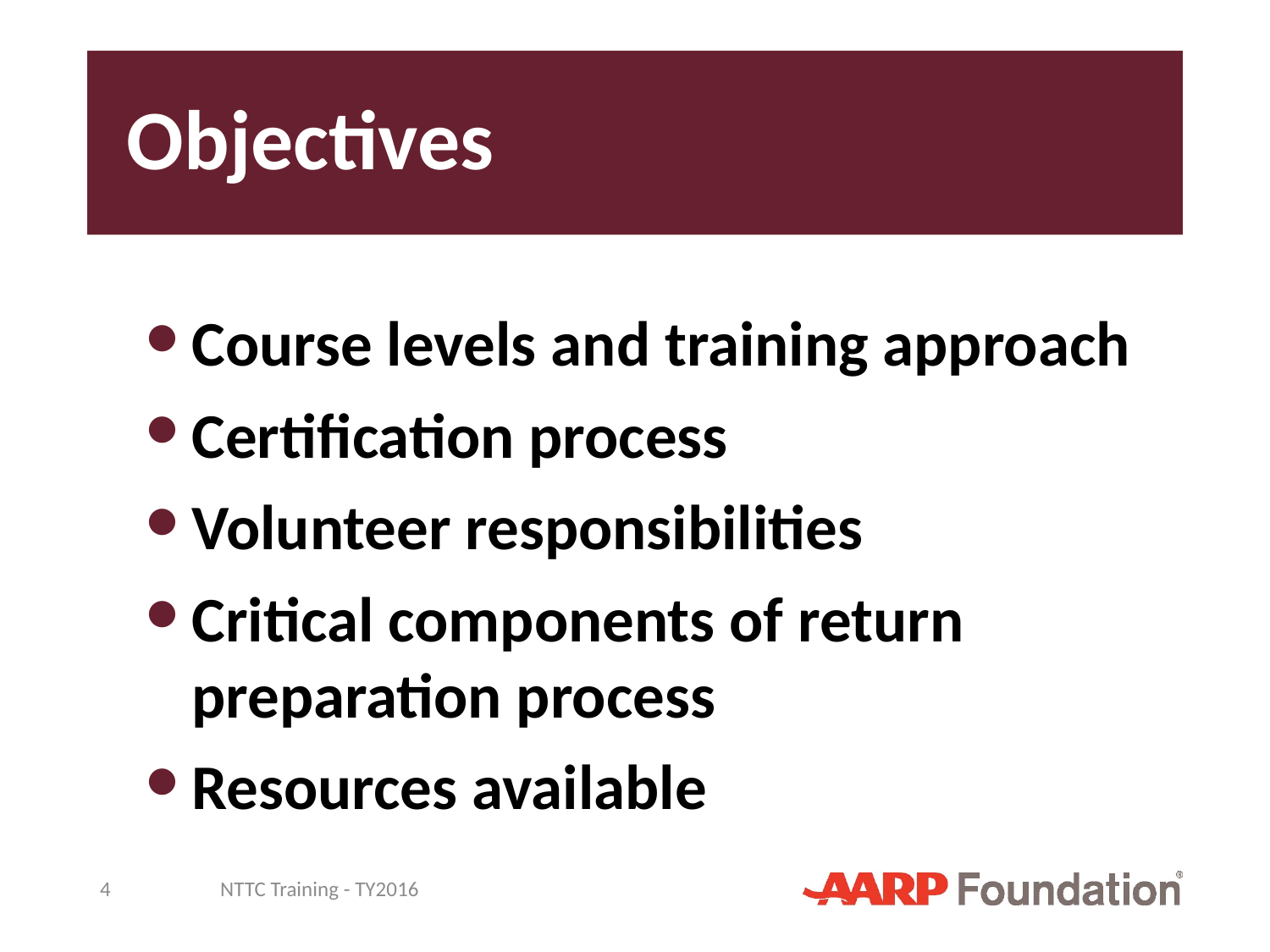

# Objectives
Course levels and training approach
Certification process
Volunteer responsibilities
Critical components of return preparation process
Resources available

4
NTTC Training - TY2016